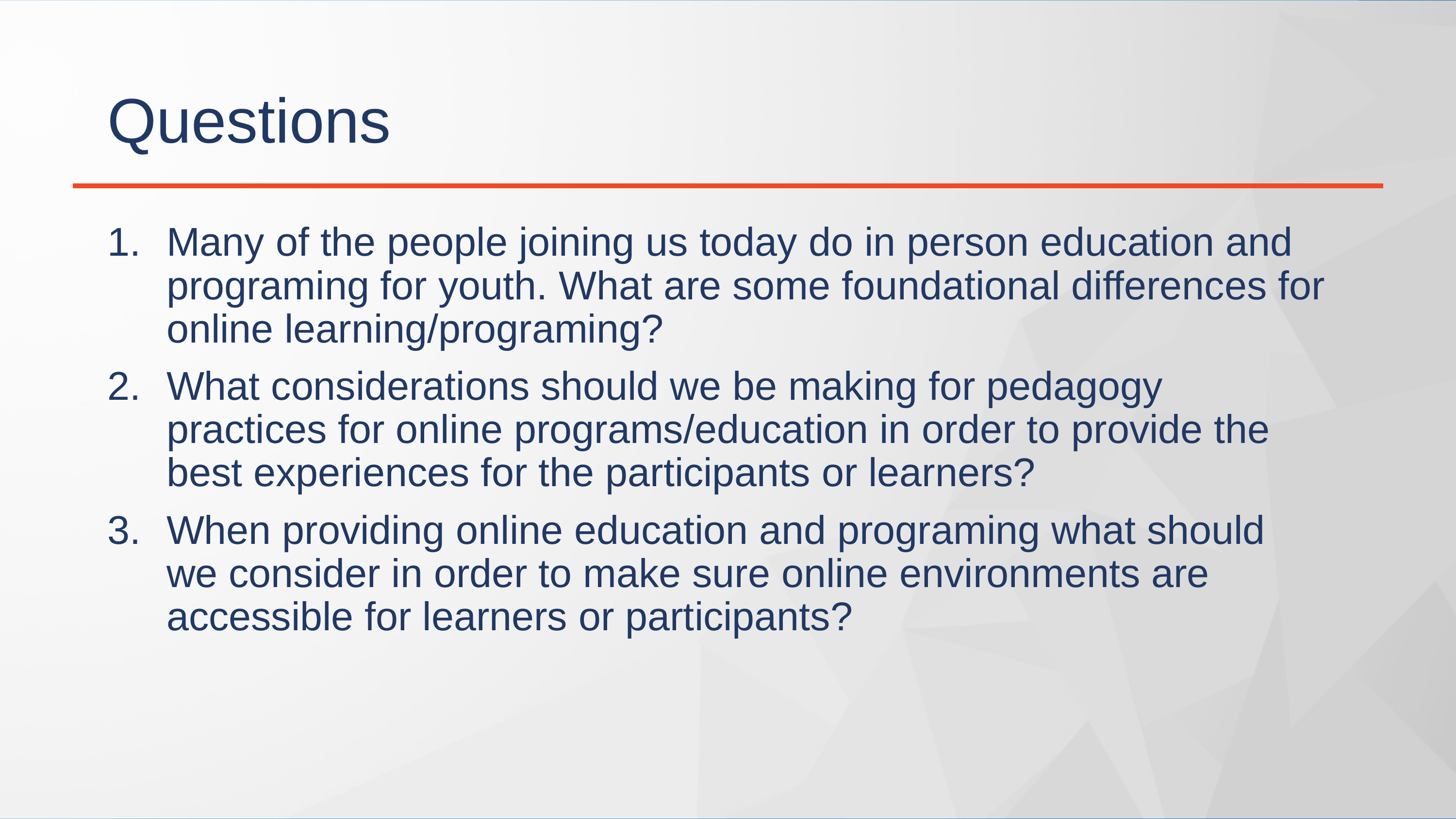

# Questions
Many of the people joining us today do in person education and programing for youth. What are some foundational differences for online learning/programing?
What considerations should we be making for pedagogy practices for online programs/education in order to provide the best experiences for the participants or learners?
When providing online education and programing what should we consider in order to make sure online environments are accessible for learners or participants?